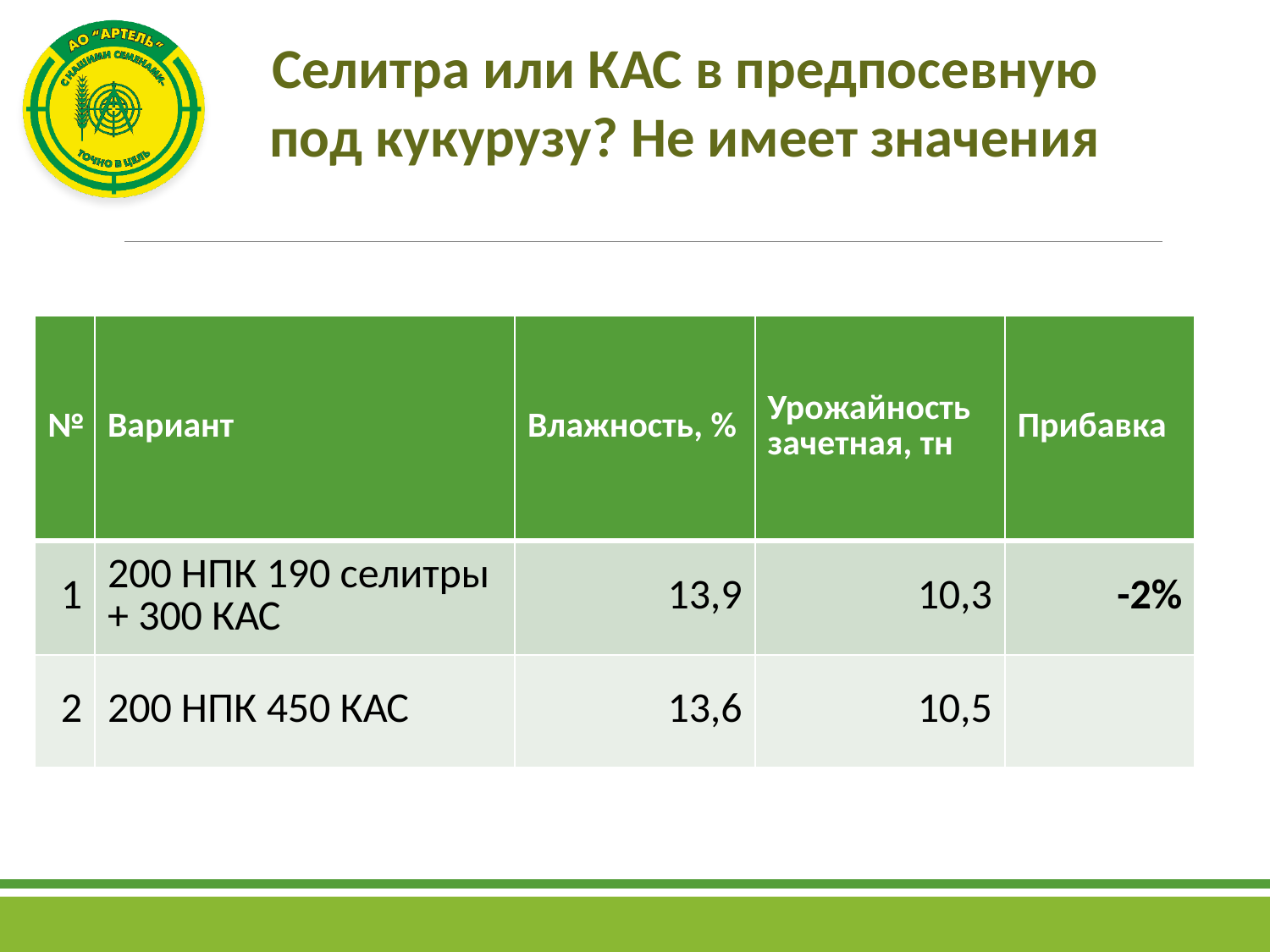

Селитра или КАС в предпосевную под кукурузу? Не имеет значения
| № | Вариант | Влажность, % | Урожайность зачетная, тн | Прибавка |
| --- | --- | --- | --- | --- |
| 1 | 200 НПК 190 селитры + 300 КАС | 13,9 | 10,3 | -2% |
| 2 | 200 НПК 450 КАС | 13,6 | 10,5 |  |